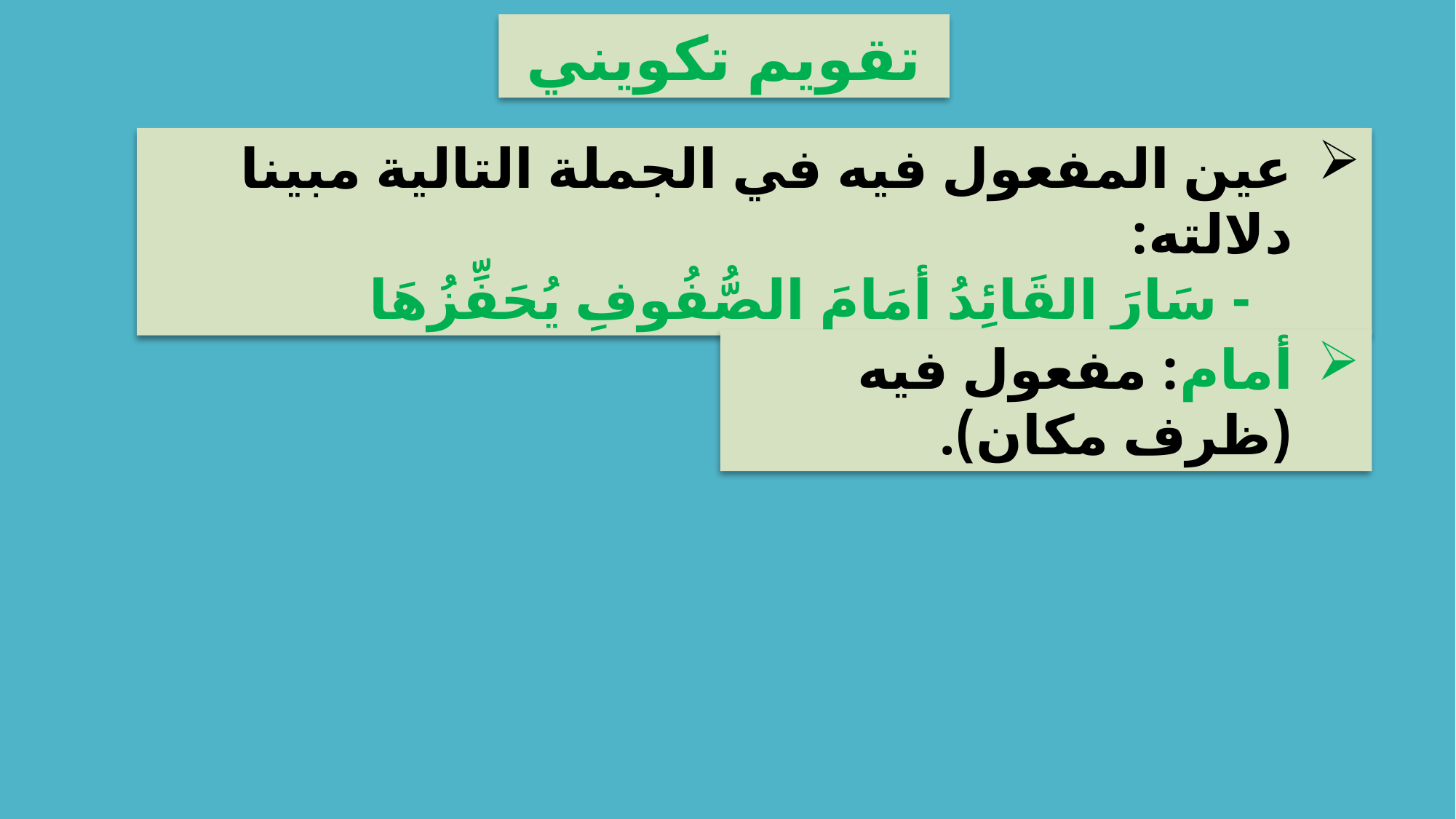

تقويم تكويني
عين المفعول فيه في الجملة التالية مبينا دلالته:
- سَارَ القَائِدُ أمَامَ الصُّفُوفِ يُحَفِّزُهَا
أمام: مفعول فيه (ظرف مكان).